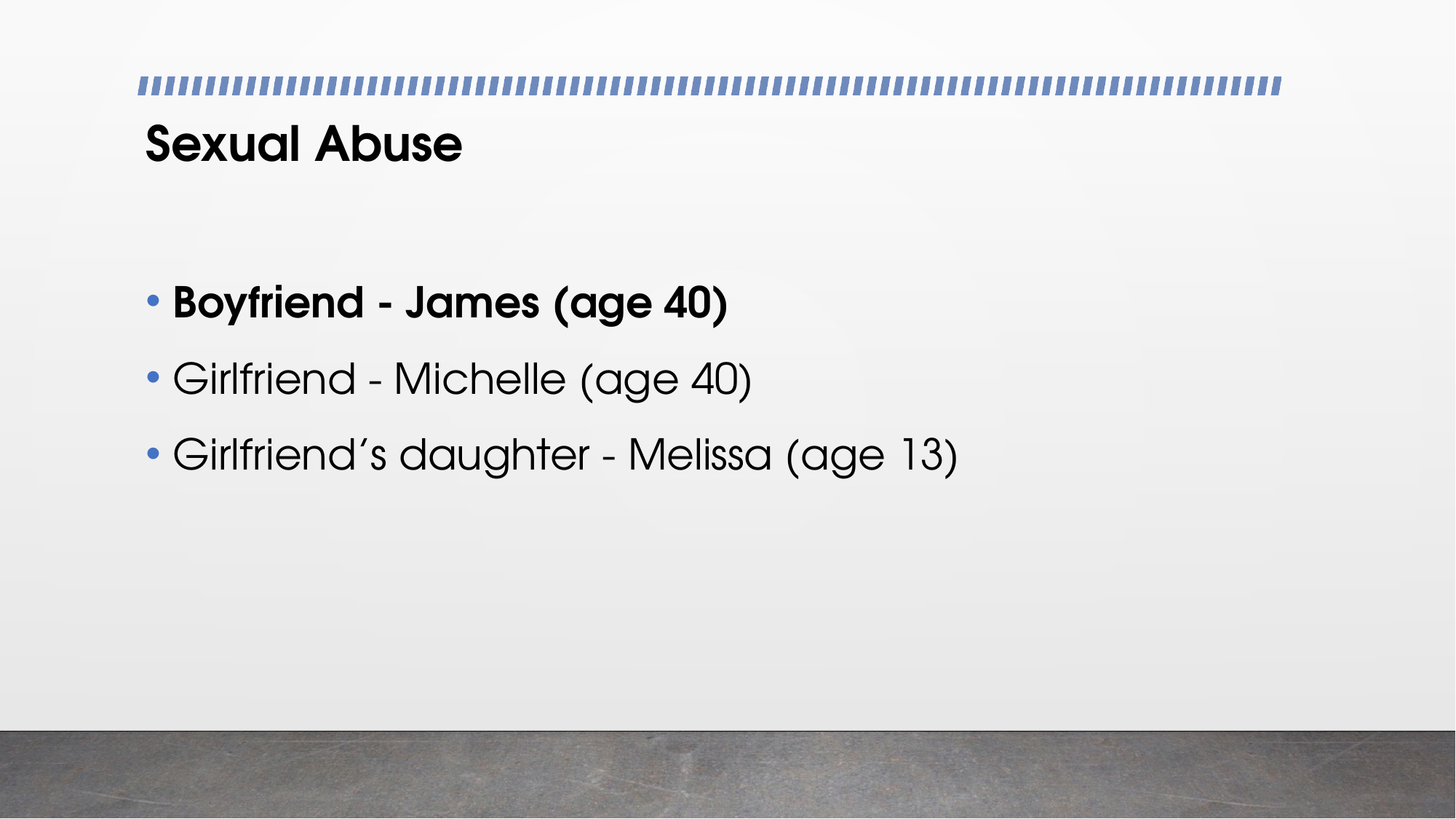

# Sexual Abuse
Boyfriend - James (age 40)
Girlfriend - Michelle (age 40)
Girlfriend’s daughter - Melissa (age 13)